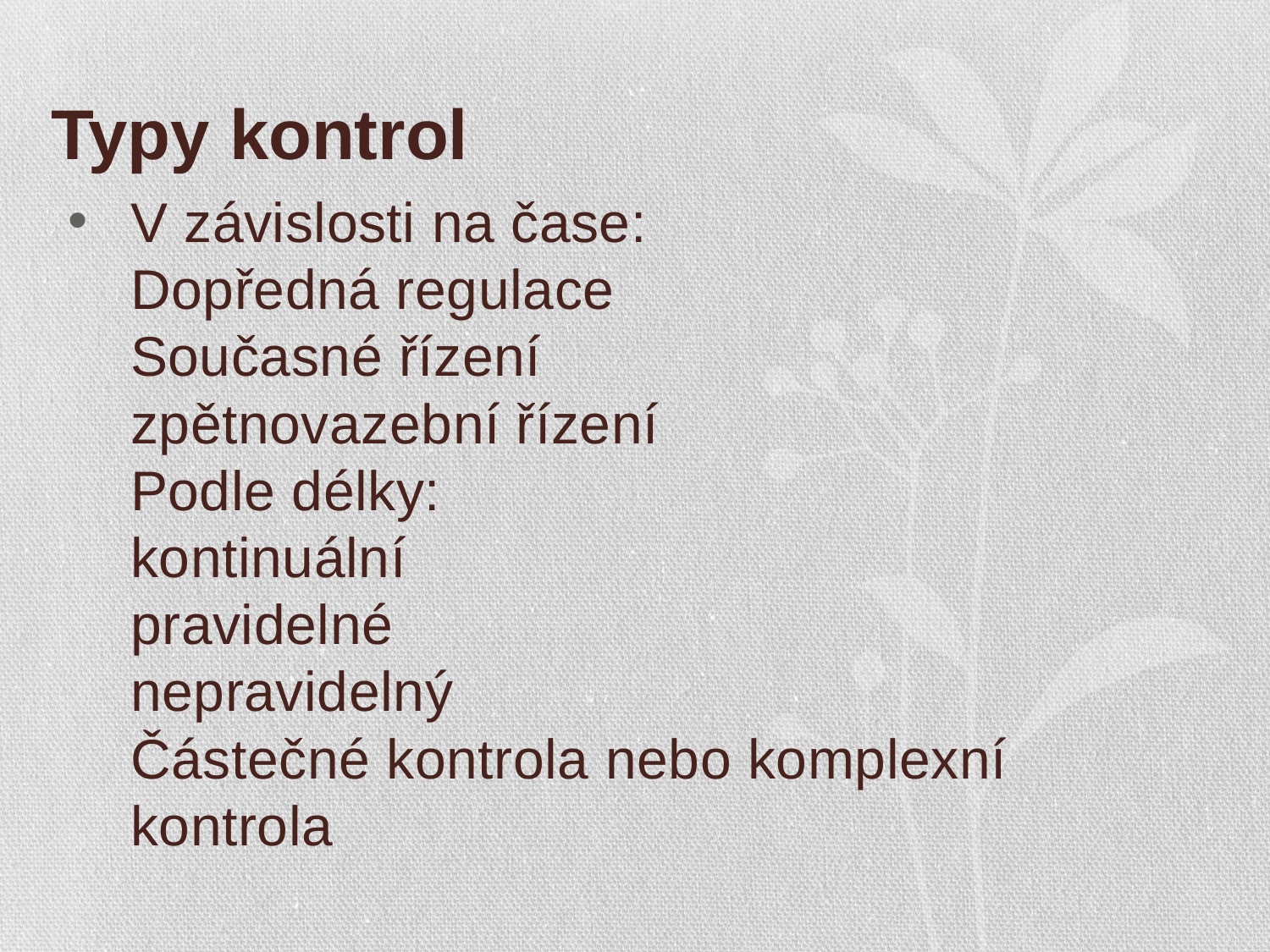

# Typy kontrol
V závislosti na čase:
Dopředná regulace
Současné řízení
zpětnovazební řízení
Podle délky:
kontinuální
pravidelné
nepravidelný
Částečné kontrola nebo komplexní kontrola